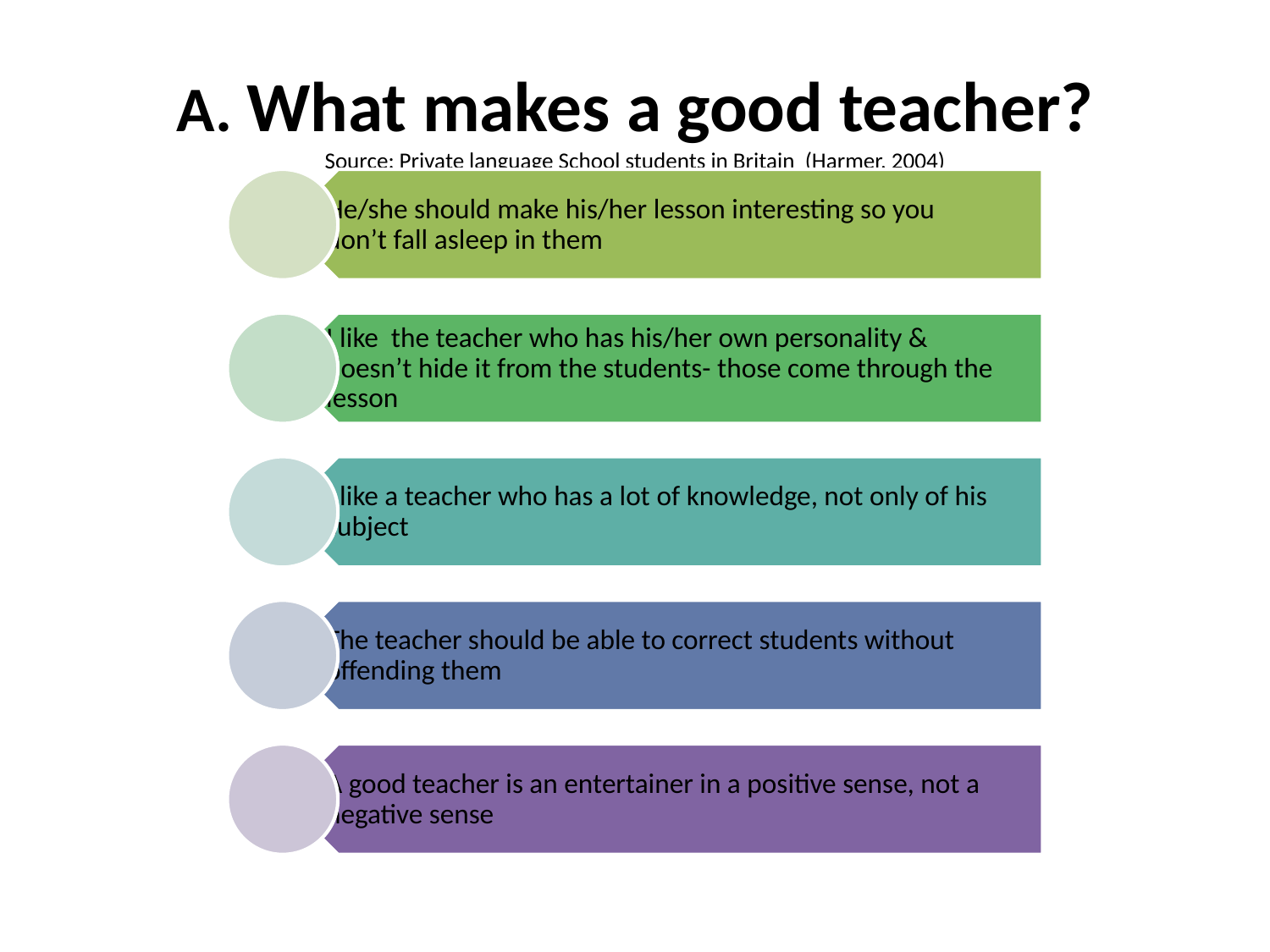

# A. What makes a good teacher? Source: Private language School students in Britain  (Harmer, 2004)
He/she should make his/her lesson interesting so you don’t fall asleep in them
I like  the teacher who has his/her own personality & doesn’t hide it from the students- those come through the lesson
I like a teacher who has a lot of knowledge, not only of his subject
The teacher should be able to correct students without offending them
A good teacher is an entertainer in a positive sense, not a negative sense